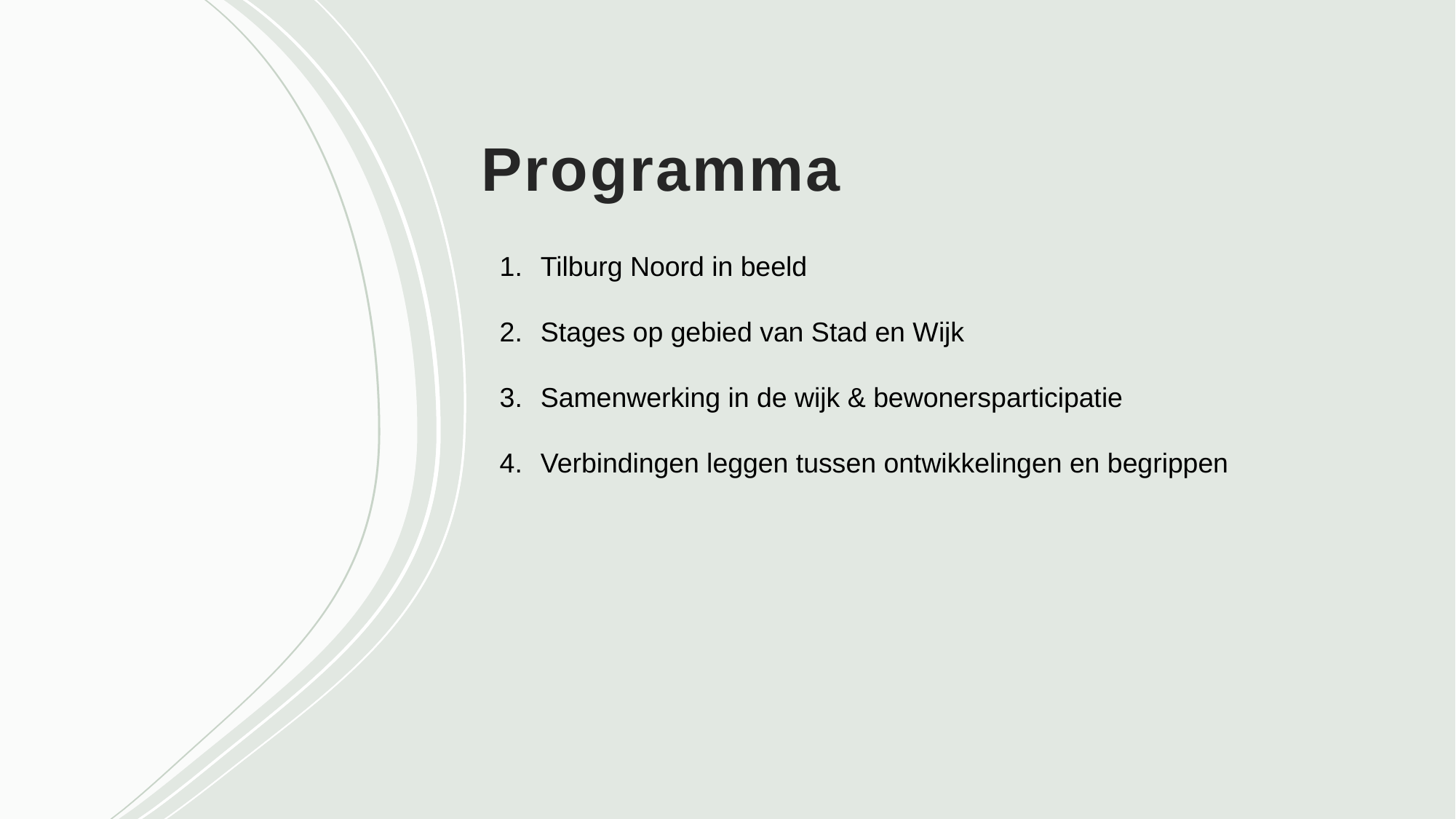

# Programma
Tilburg Noord in beeld

Stages op gebied van Stad en Wijk

Samenwerking in de wijk & bewonersparticipatie

Verbindingen leggen tussen ontwikkelingen en begrippen